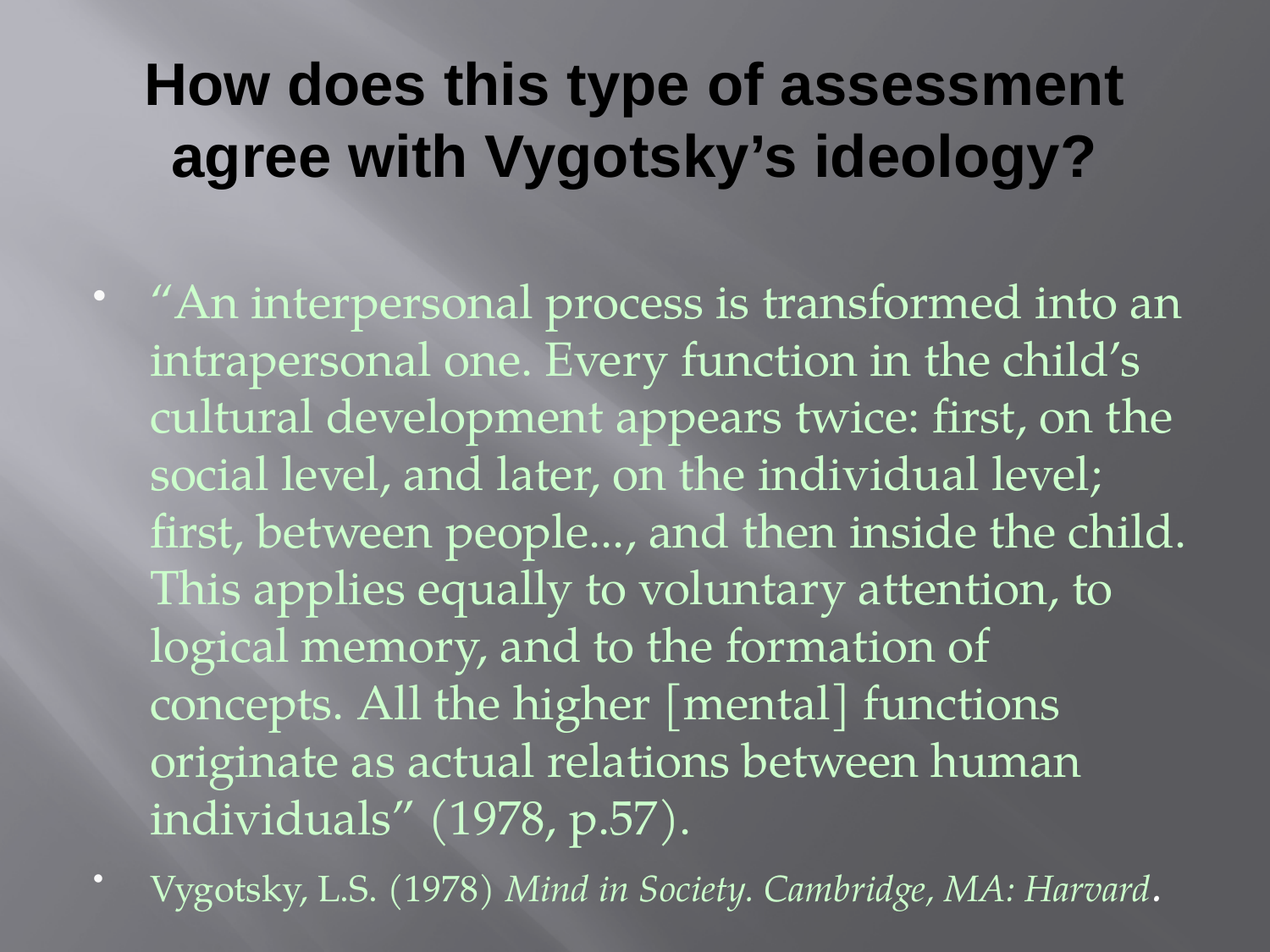

# How does this type of assessment agree with Vygotsky’s ideology?
“An interpersonal process is transformed into an intrapersonal one. Every function in the child’s cultural development appears twice: first, on the social level, and later, on the individual level; first, between people..., and then inside the child. This applies equally to voluntary attention, to logical memory, and to the formation of concepts. All the higher [mental] functions originate as actual relations between human individuals” (1978, p.57).
Vygotsky, L.S. (1978) Mind in Society. Cambridge, MA: Harvard.